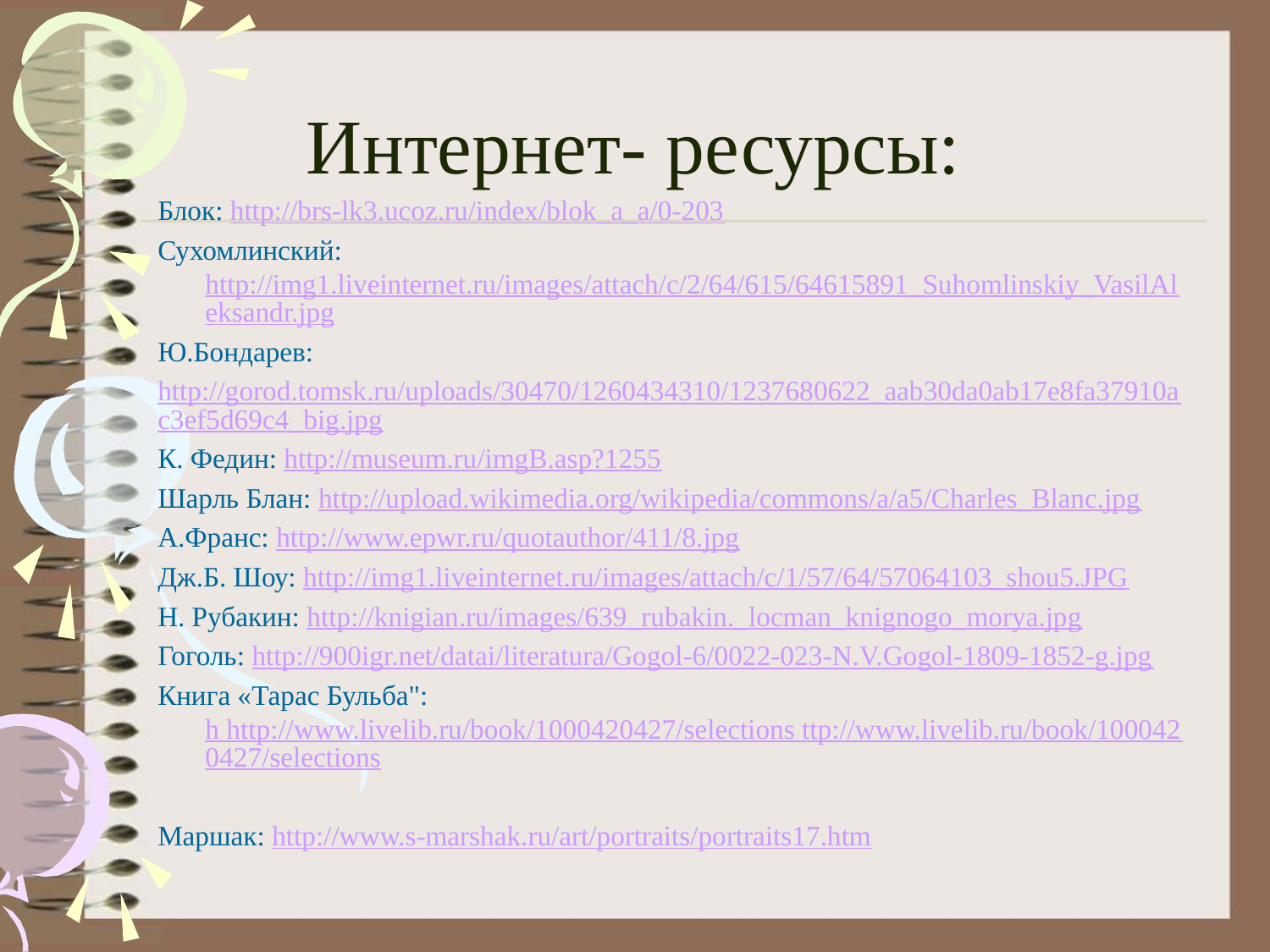

# Интернет- ресурсы:
Блок: http://brs-lk3.ucoz.ru/index/blok_a_a/0-203
Сухомлинский: http://img1.liveinternet.ru/images/attach/c/2/64/615/64615891_Suhomlinskiy_VasilAleksandr.jpg
Ю.Бондарев:
http://gorod.tomsk.ru/uploads/30470/1260434310/1237680622_aab30da0ab17e8fa37910ac3ef5d69c4_big.jpg
К. Федин: http://museum.ru/imgB.asp?1255
Шарль Блан: http://upload.wikimedia.org/wikipedia/commons/a/a5/Charles_Blanc.jpg
А.Франс: http://www.epwr.ru/quotauthor/411/8.jpg
Дж.Б. Шоу: http://img1.liveinternet.ru/images/attach/c/1/57/64/57064103_shou5.JPG
Н. Рубакин: http://knigian.ru/images/639_rubakin._locman_knignogo_morya.jpg
Гоголь: http://900igr.net/datai/literatura/Gogol-6/0022-023-N.V.Gogol-1809-1852-g.jpg
Книга «Тарас Бульба": h http://www.livelib.ru/book/1000420427/selections ttp://www.livelib.ru/book/1000420427/selections

Маршак: http://www.s-marshak.ru/art/portraits/portraits17.htm